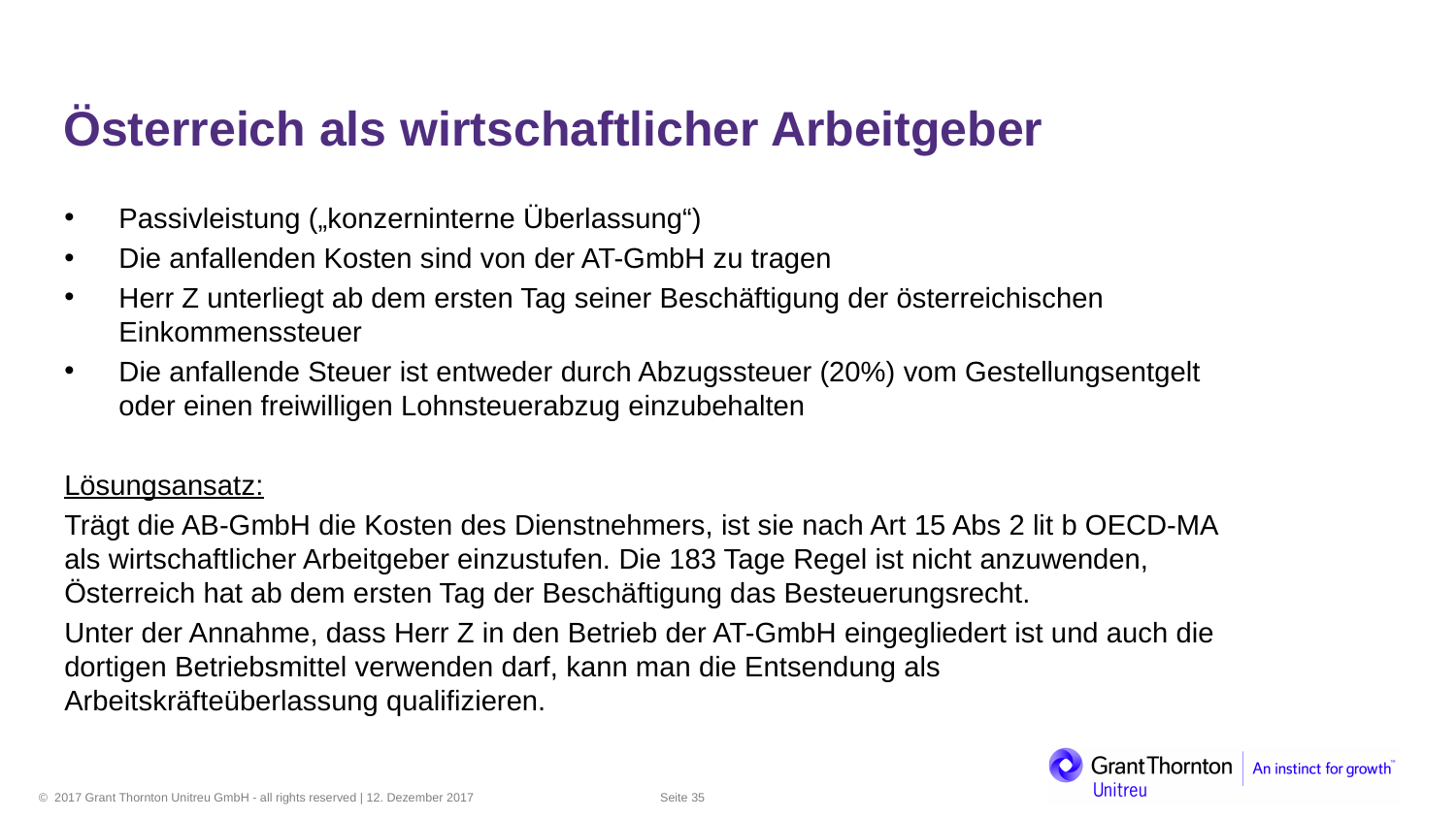

Österreich als wirtschaftlicher Arbeitgeber
Passivleistung („konzerninterne Überlassung“)
Die anfallenden Kosten sind von der AT-GmbH zu tragen
Herr Z unterliegt ab dem ersten Tag seiner Beschäftigung der österreichischen Einkommenssteuer
Die anfallende Steuer ist entweder durch Abzugssteuer (20%) vom Gestellungsentgelt oder einen freiwilligen Lohnsteuerabzug einzubehalten

Lösungsansatz:
Trägt die AB-GmbH die Kosten des Dienstnehmers, ist sie nach Art 15 Abs 2 lit b OECD-MA als wirtschaftlicher Arbeitgeber einzustufen. Die 183 Tage Regel ist nicht anzuwenden, Österreich hat ab dem ersten Tag der Beschäftigung das Besteuerungsrecht.
Unter der Annahme, dass Herr Z in den Betrieb der AT-GmbH eingegliedert ist und auch die dortigen Betriebsmittel verwenden darf, kann man die Entsendung als Arbeitskräfteüberlassung qualifizieren.